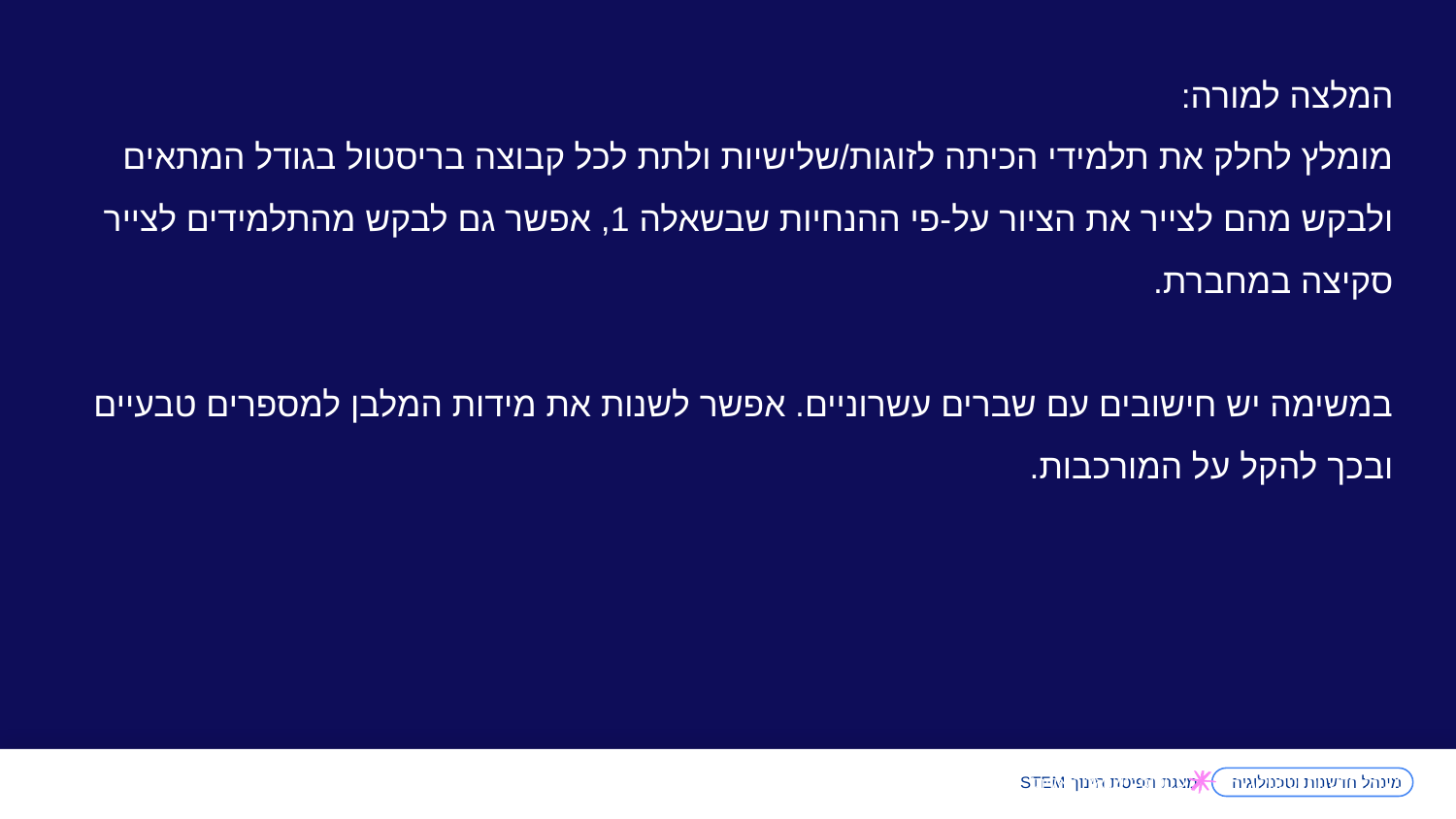

המלצה למורה:
מומלץ לחלק את תלמידי הכיתה לזוגות/שלישיות ולתת לכל קבוצה בריסטול בגודל המתאים ולבקש מהם לצייר את הציור על-פי ההנחיות שבשאלה 1, אפשר גם לבקש מהתלמידים לצייר סקיצה במחברת.

במשימה יש חישובים עם שברים עשרוניים. אפשר לשנות את מידות המלבן למספרים טבעיים ובכך להקל על המורכבות.

מינהל חדשנות וטכנולוגיה           סטטוס "ישראל ריאלית"